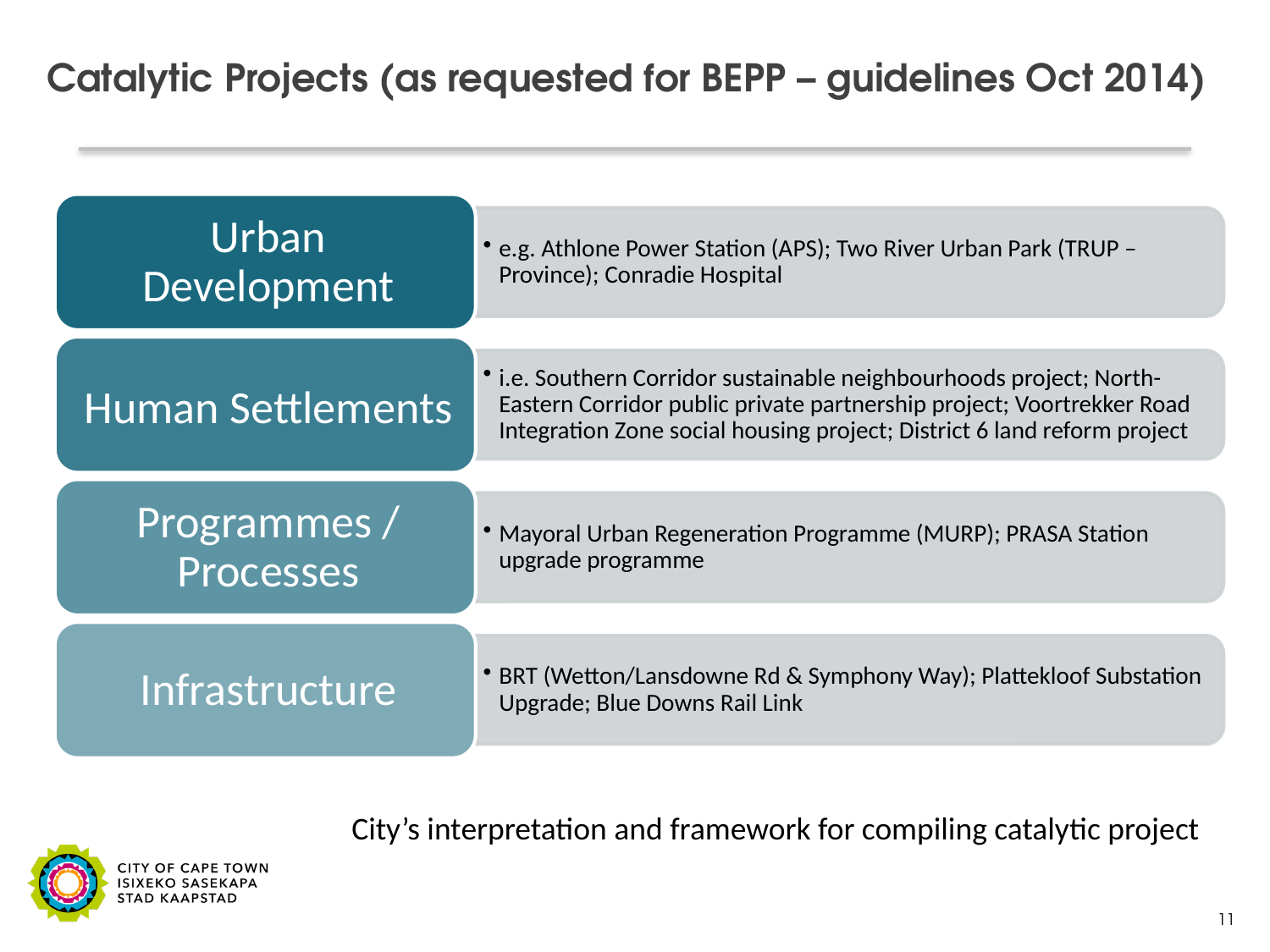

# Catalytic Projects (as requested for BEPP – guidelines Oct 2014)
e.g. Athlone Power Station (APS); Two River Urban Park (TRUP – Province); Conradie Hospital
Urban Development
i.e. Southern Corridor sustainable neighbourhoods project; North-Eastern Corridor public private partnership project; Voortrekker Road Integration Zone social housing project; District 6 land reform project
Human Settlements
Mayoral Urban Regeneration Programme (MURP); PRASA Station upgrade programme
Programmes / Processes
BRT (Wetton/Lansdowne Rd & Symphony Way); Plattekloof Substation Upgrade; Blue Downs Rail Link
Infrastructure
City’s interpretation and framework for compiling catalytic project
11